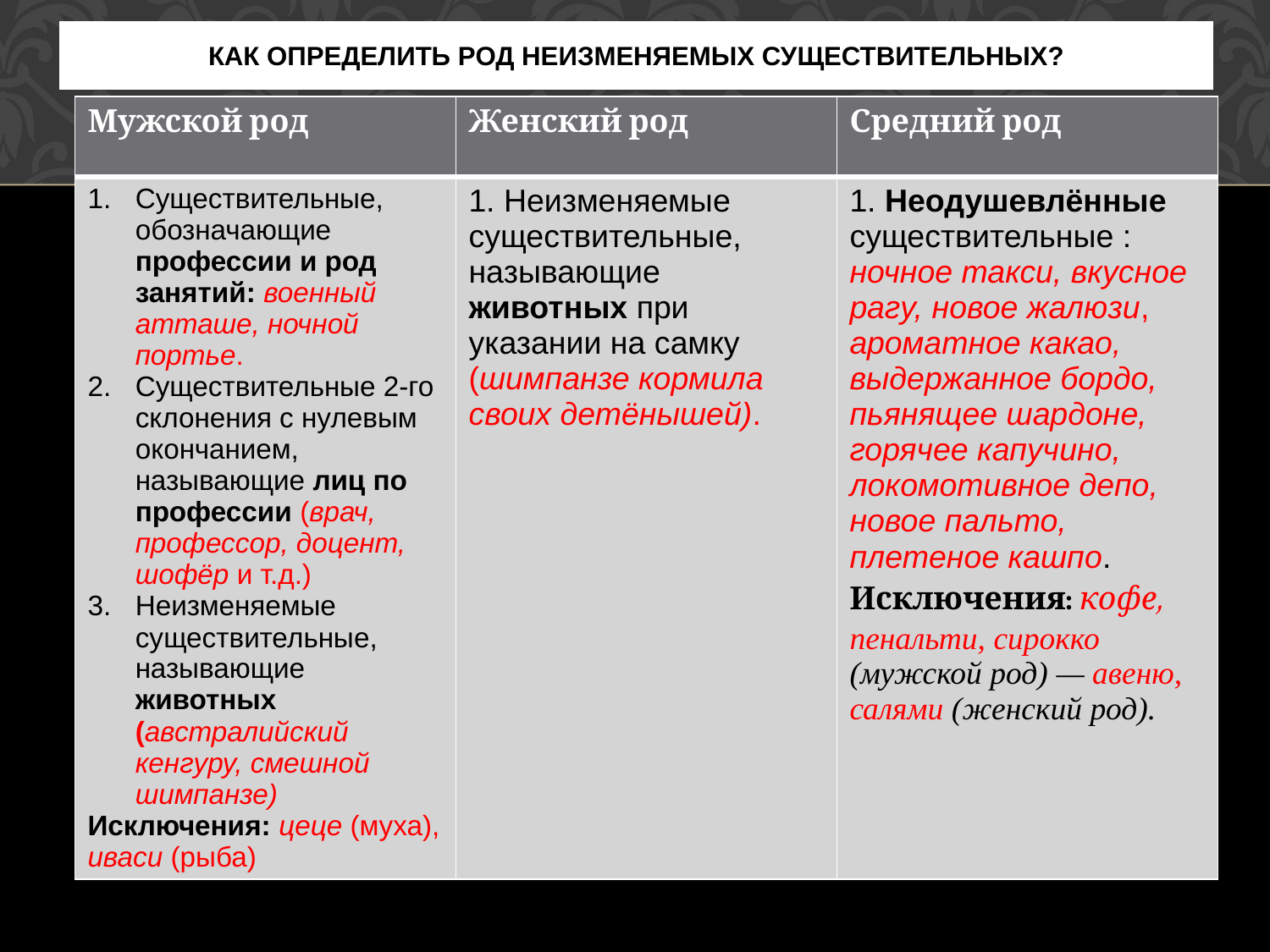

# Как определить род неизменяемых существительных?
| Мужской род | Женский род | Средний род |
| --- | --- | --- |
| Существительные, обозначающие профессии и род занятий: военный атташе, ночной портье. Существительные 2-го склонения с нулевым окончанием, называющие лиц по профессии (врач, профессор, доцент, шофёр и т.д.) Неизменяемые существительные, называющие животных (австралийский кенгуру, смешной шимпанзе) Исключения: цеце (муха), иваси (рыба) | 1. Неизменяемые существительные, называющие животных при указании на самку (шимпанзе кормила своих детёнышей). | 1. Неодушевлённые существительные : ночное такси, вкусное рагу, новое жалюзи, ароматное какао, выдержанное бордо, пьянящее шардоне, горячее капучино, локомотивное депо, новое пальто, плетеное кашпо. Исключения: кофе, пенальти, сирокко (мужской род) — авеню, салями (женский род). |